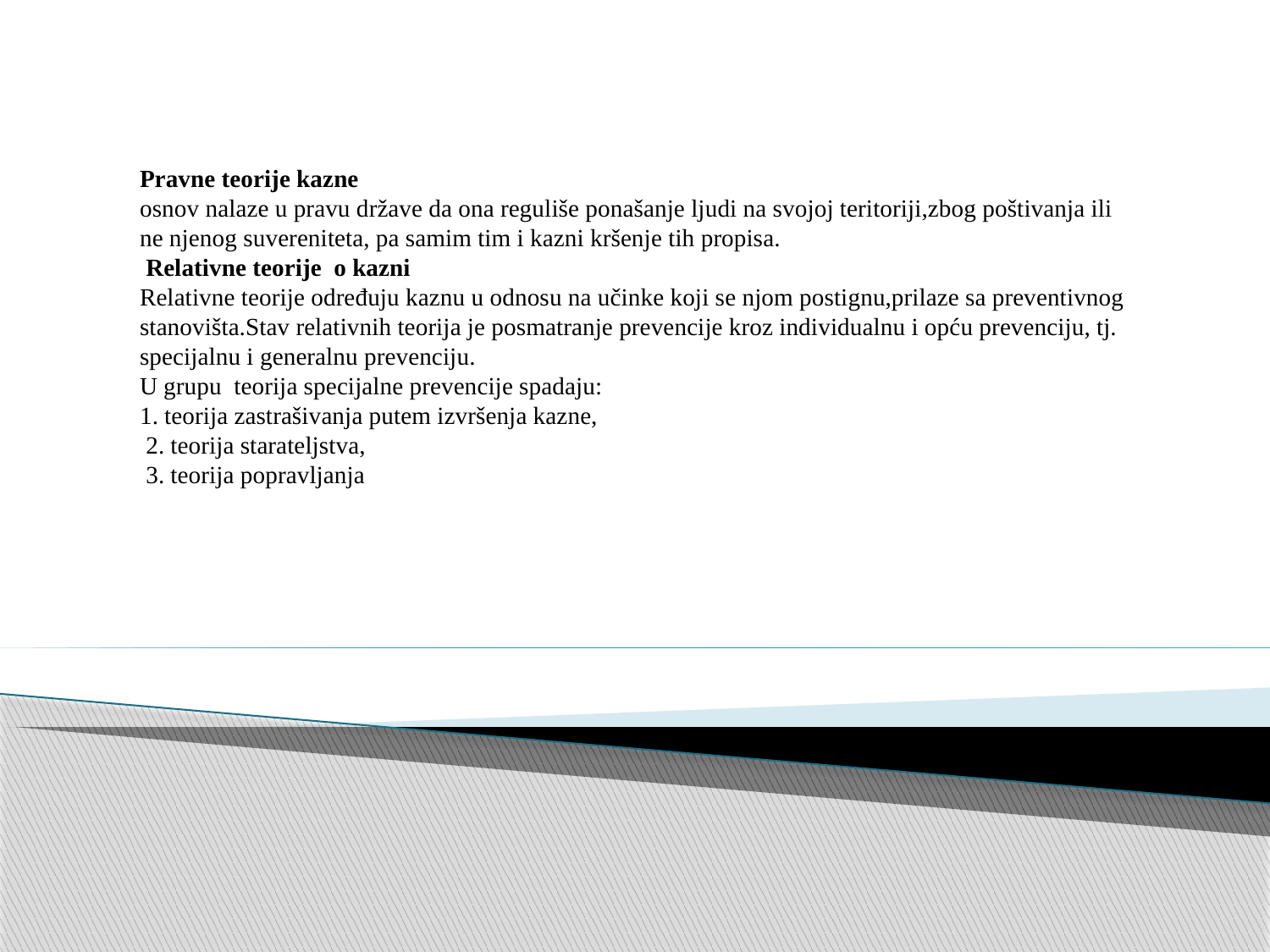

Pravne teorije kazne
osnov nalaze u pravu države da ona reguliše ponašanje ljudi na svojoj teritoriji,zbog poštivanja ili ne njenog suvereniteta, pa samim tim i kazni kršenje tih propisa.
 Relativne teorije  o kazni
Relativne teorije određuju kaznu u odnosu na učinke koji se njom postignu,prilaze sa preventivnog stanovišta.Stav relativnih teorija je posmatranje prevencije kroz individualnu i opću prevenciju, tj. specijalnu i generalnu prevenciju.
U grupu  teorija specijalne prevencije spadaju:
1. teorija zastrašivanja putem izvršenja kazne,
 2. teorija starateljstva,
 3. teorija popravljanja